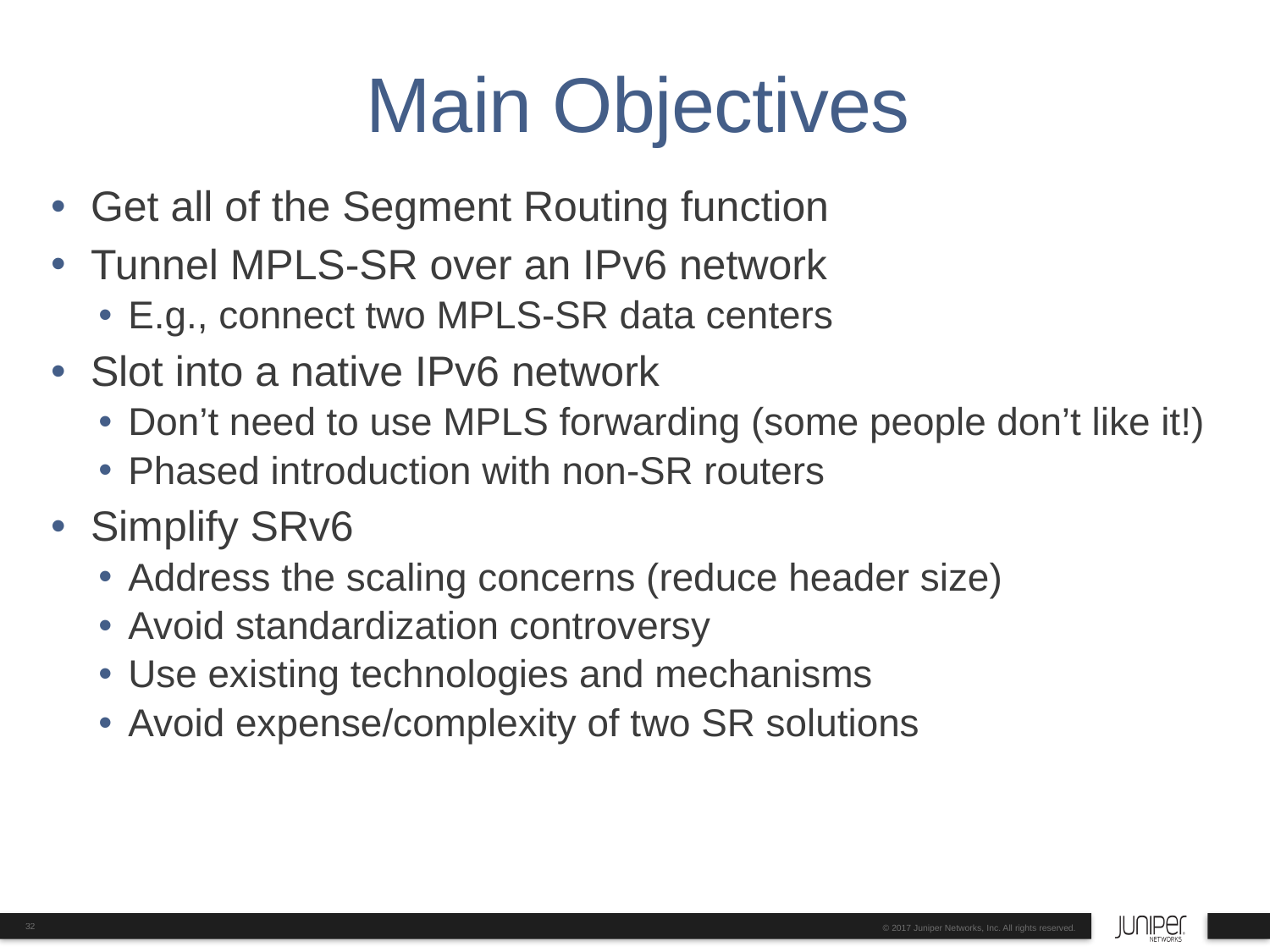

# Main Objectives
Get all of the Segment Routing function
Tunnel MPLS-SR over an IPv6 network
E.g., connect two MPLS-SR data centers
Slot into a native IPv6 network
Don’t need to use MPLS forwarding (some people don’t like it!)
Phased introduction with non-SR routers
Simplify SRv6
Address the scaling concerns (reduce header size)
Avoid standardization controversy
Use existing technologies and mechanisms
Avoid expense/complexity of two SR solutions